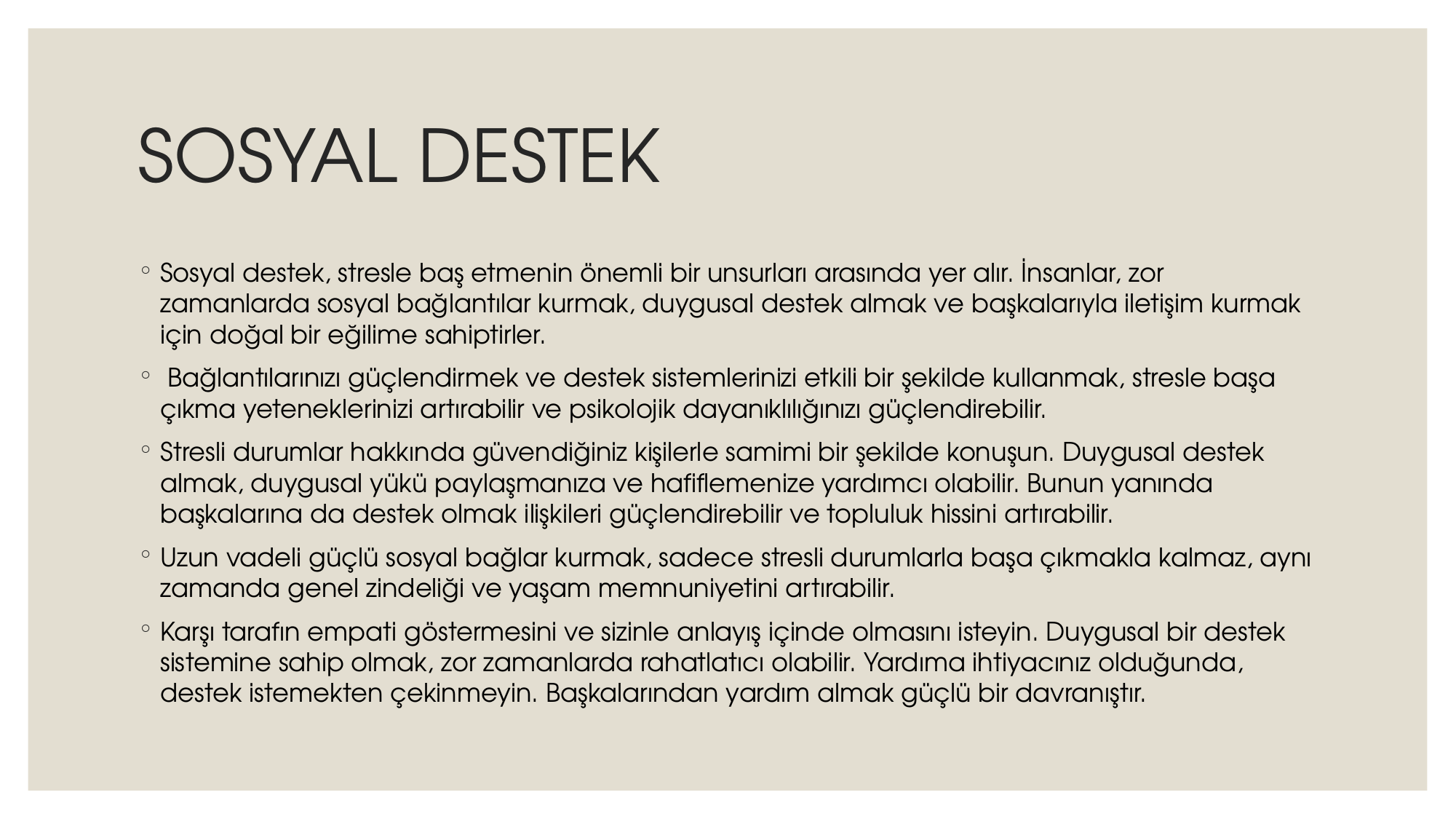

# SOSYAL DESTEK
Sosyal destek, stresle baş etmenin önemli bir unsurları arasında yer alır. İnsanlar, zor zamanlarda sosyal bağlantılar kurmak, duygusal destek almak ve başkalarıyla iletişim kurmak için doğal bir eğilime sahiptirler.
 Bağlantılarınızı güçlendirmek ve destek sistemlerinizi etkili bir şekilde kullanmak, stresle başa çıkma yeteneklerinizi artırabilir ve psikolojik dayanıklılığınızı güçlendirebilir.
Stresli durumlar hakkında güvendiğiniz kişilerle samimi bir şekilde konuşun. Duygusal destek almak, duygusal yükü paylaşmanıza ve hafiflemenize yardımcı olabilir. Bunun yanında başkalarına da destek olmak ilişkileri güçlendirebilir ve topluluk hissini artırabilir.
Uzun vadeli güçlü sosyal bağlar kurmak, sadece stresli durumlarla başa çıkmakla kalmaz, aynı zamanda genel zindeliği ve yaşam memnuniyetini artırabilir.
Karşı tarafın empati göstermesini ve sizinle anlayış içinde olmasını isteyin. Duygusal bir destek sistemine sahip olmak, zor zamanlarda rahatlatıcı olabilir. Yardıma ihtiyacınız olduğunda, destek istemekten çekinmeyin. Başkalarından yardım almak güçlü bir davranıştır.